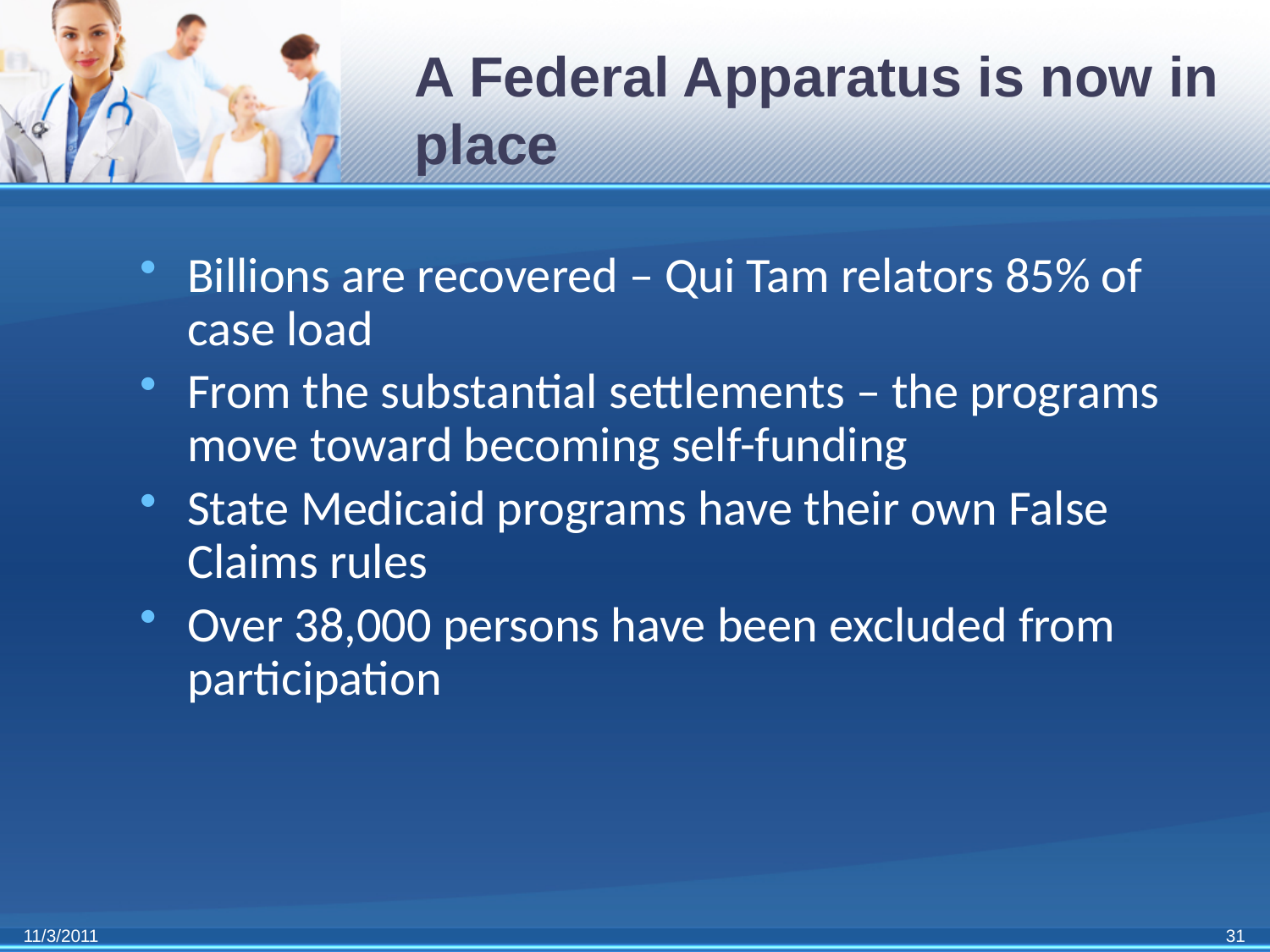

# A Federal Apparatus is now in place
Billions are recovered – Qui Tam relators 85% of case load
From the substantial settlements – the programs move toward becoming self-funding
State Medicaid programs have their own False Claims rules
Over 38,000 persons have been excluded from participation

11/3/2011
31